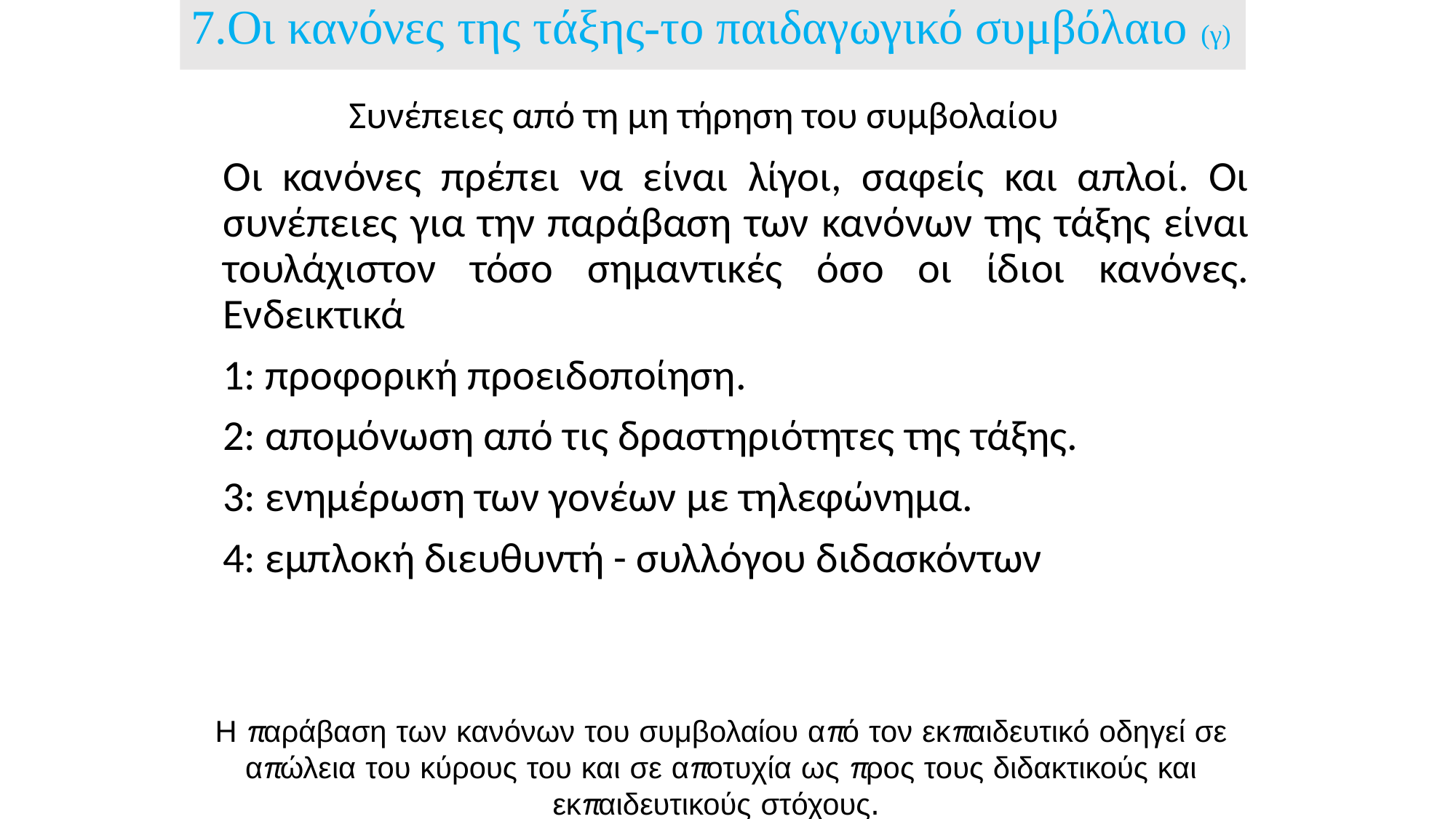

7.Οι κανόνες της τάξης-το παιδαγωγικό συμβόλαιο (γ)
# Συνέπειες από τη μη τήρηση του συμβολαίου
Οι κανόνες πρέπει να είναι λίγοι, σαφείς και απλοί. Οι συνέπειες για την παράβαση των κανόνων της τάξης είναι τουλάχιστον τόσο σημαντικές όσο οι ίδιοι κανόνες. Ενδεικτικά
1: προφορική προειδοποίηση.
2: απομόνωση από τις δραστηριότητες της τάξης.
3: ενημέρωση των γονέων με τηλεφώνημα.
4: εμπλοκή διευθυντή - συλλόγου διδασκόντων
Η παράβαση των κανόνων του συμβολαίου από τον εκπαιδευτικό οδηγεί σε απώλεια του κύρους του και σε αποτυχία ως προς τους διδακτικούς και εκπαιδευτικούς στόχους.
5